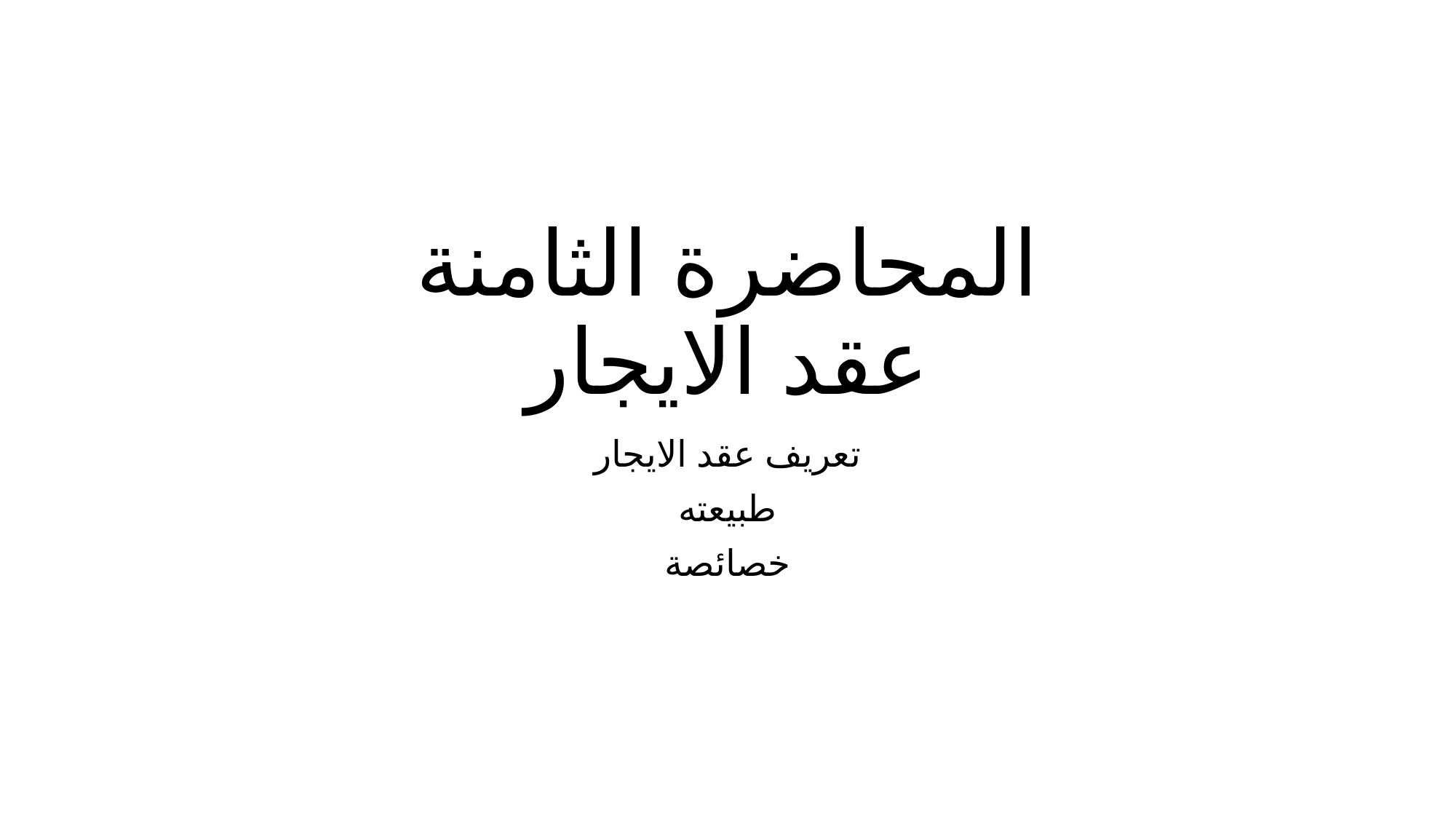

# المحاضرة الثامنة عقد الايجار
تعريف عقد الايجار
طبيعته
خصائصة